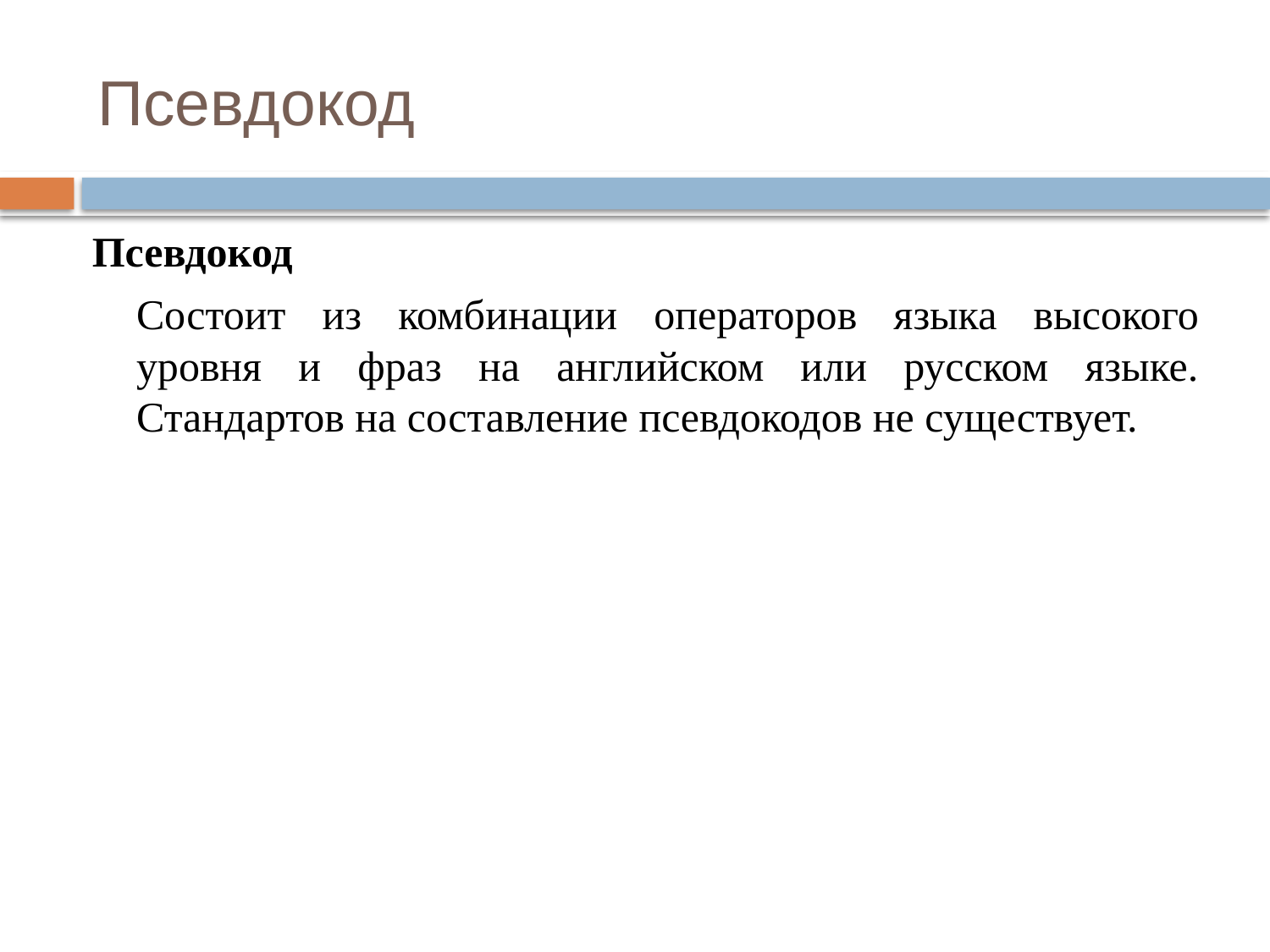

# Псевдокод
Псевдокод
	Состоит из комбинации операторов языка высокого уровня и фраз на английском или русском языке. Стандартов на составление псевдокодов не существует.